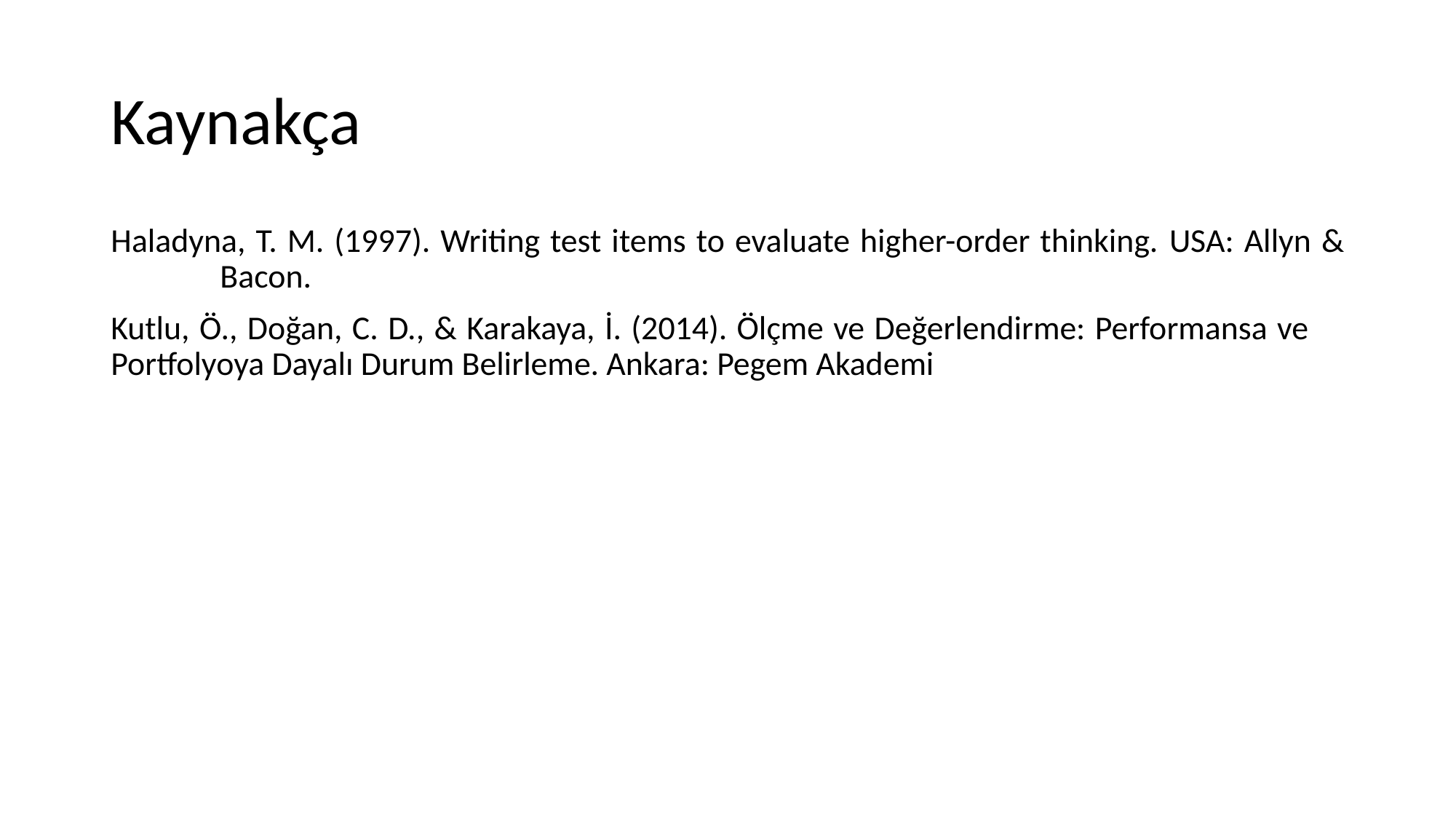

# Kaynakça
Haladyna, T. M. (1997). Writing test items to evaluate higher-order thinking. USA: Allyn & 	Bacon.
Kutlu, Ö., Doğan, C. D., & Karakaya, İ. (2014). Ölçme ve Değerlendirme: Performansa ve 	Portfolyoya Dayalı Durum Belirleme. Ankara: Pegem Akademi